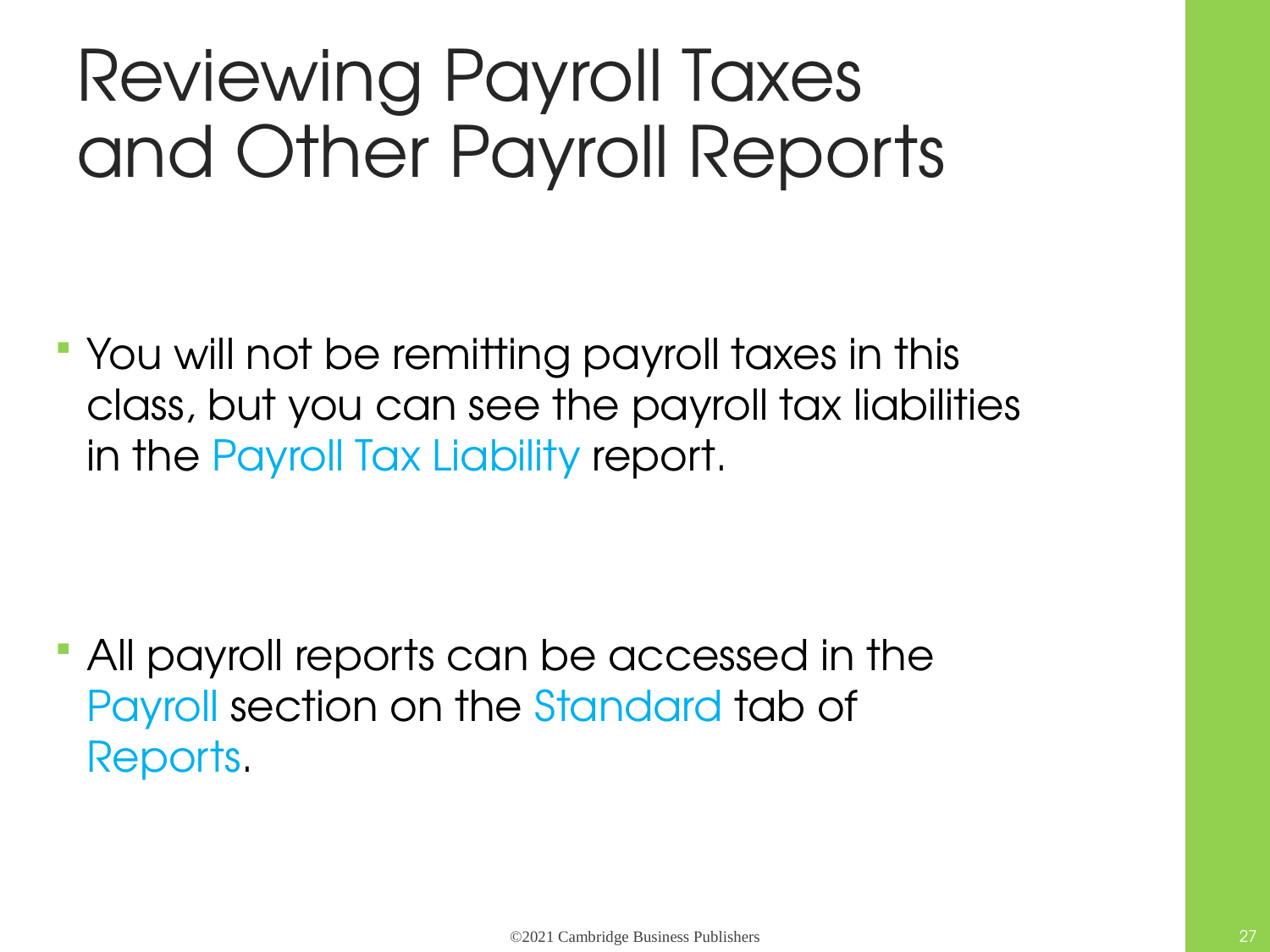

# Reviewing Payroll Taxes and Other Payroll Reports

You will not be remitting payroll taxes in this class, but you can see the payroll tax liabilities in the Payroll Tax Liability report.

All payroll reports can be accessed in the Payroll section on the Standard tab of Reports.
27
©2021 Cambridge Business Publishers